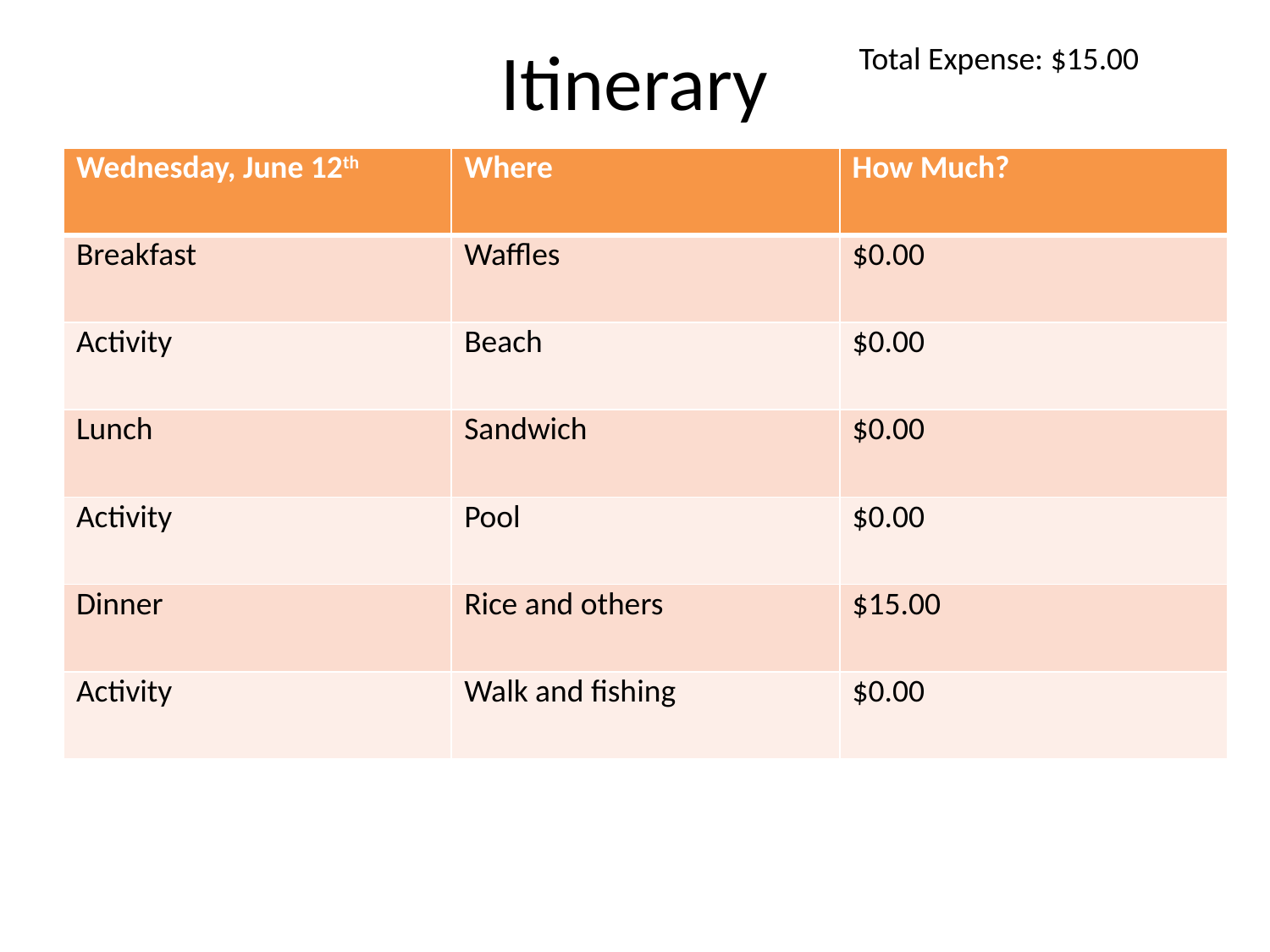

# Itinerary
Total Expense: $15.00
| Wednesday, June 12th | Where | How Much? |
| --- | --- | --- |
| Breakfast | Waffles | $0.00 |
| Activity | Beach | $0.00 |
| Lunch | Sandwich | $0.00 |
| Activity | Pool | $0.00 |
| Dinner | Rice and others | $15.00 |
| Activity | Walk and fishing | $0.00 |